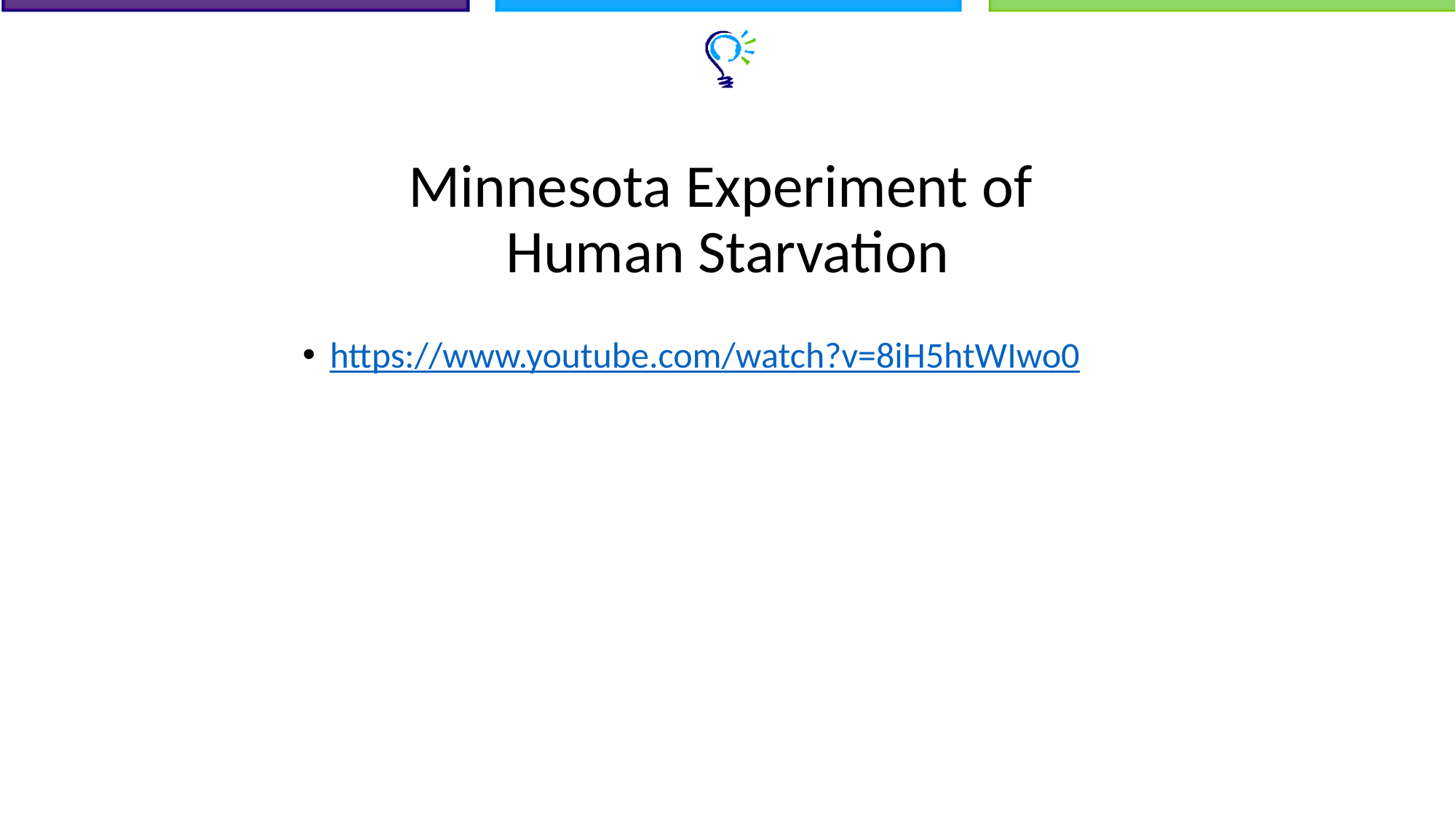

# Minnesota Experiment of Human Starvation
https://www.youtube.com/watch?v=8iH5htWIwo0